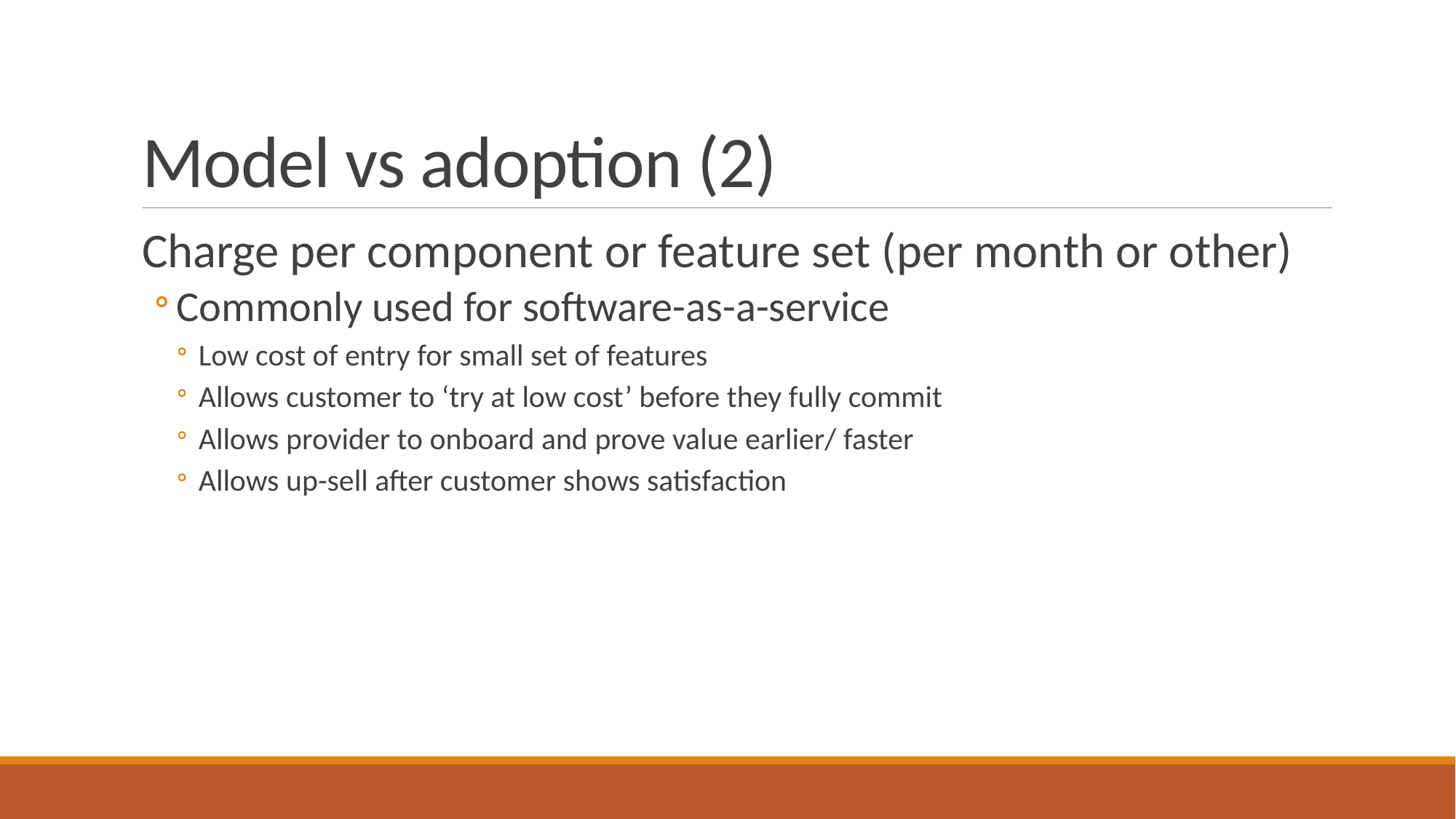

# Model vs adoption (2)
Charge per component or feature set (per month or other)
Commonly used for software-as-a-service
Low cost of entry for small set of features
Allows customer to ‘try at low cost’ before they fully commit
Allows provider to onboard and prove value earlier/ faster
Allows up-sell after customer shows satisfaction